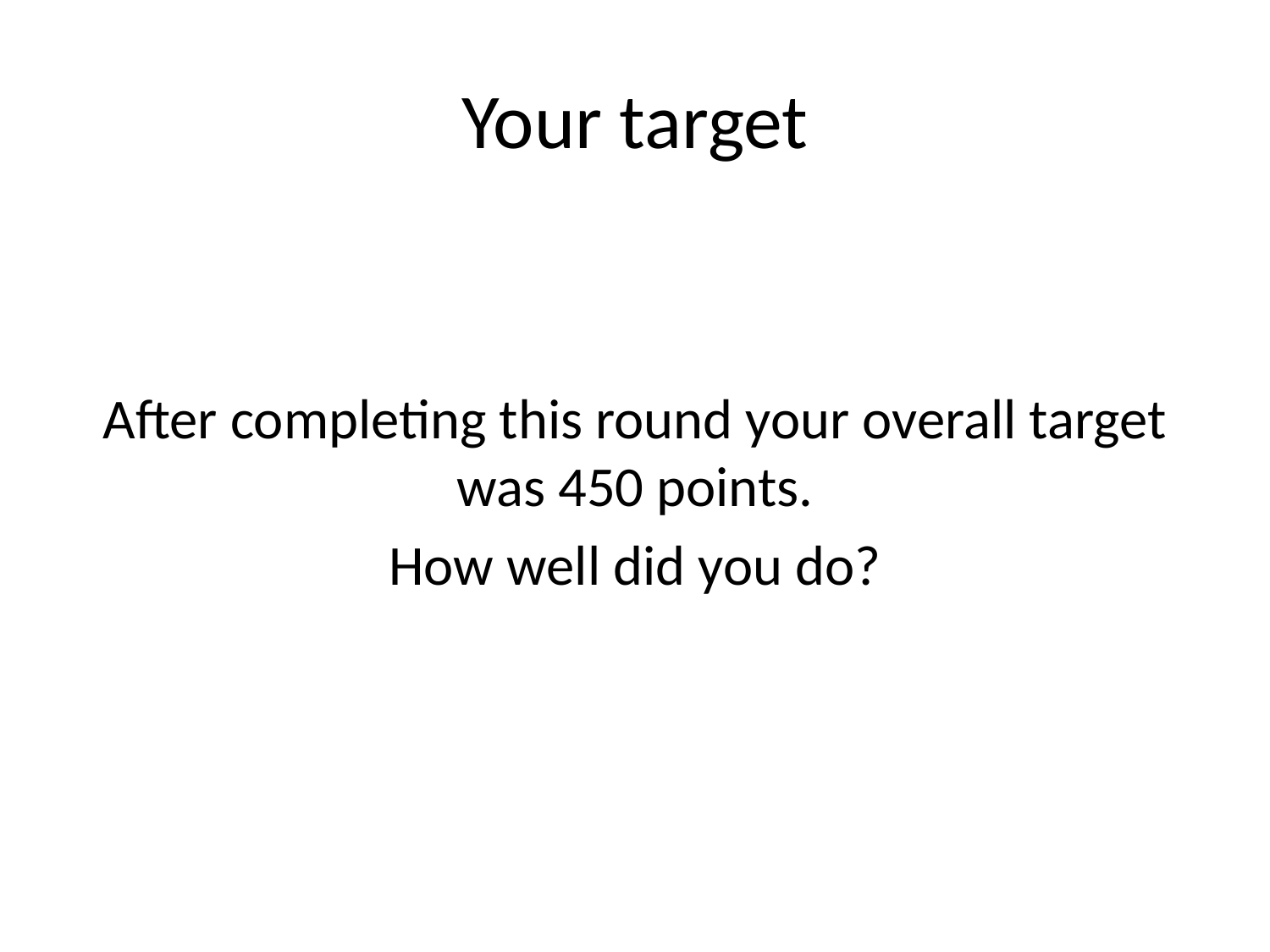

# Your target
After completing this round your overall target was 450 points.
How well did you do?